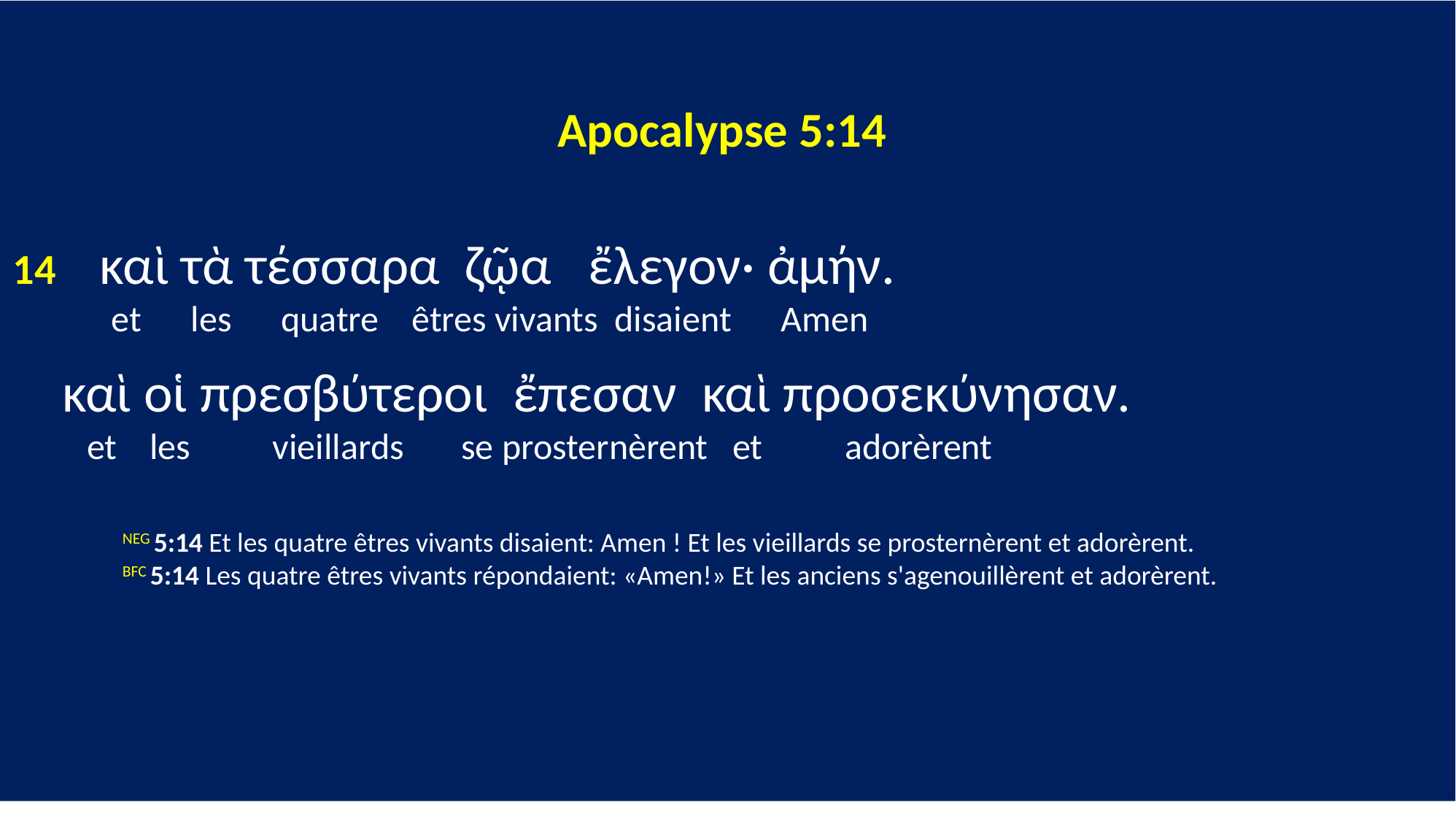

Apocalypse 5:14

14    καὶ τὰ τέσσαρα  ζῷα   ἔλεγον· ἀμήν.
            et      les      quatre    êtres vivants  disaient      Amen

    καὶ οἱ πρεσβύτεροι  ἔπεσαν  καὶ προσεκύνησαν.
         et    les          vieillards       se prosternèrent   et          adorèrent

	NEG 5:14 Et les quatre êtres vivants disaient: Amen ! Et les vieillards se prosternèrent et adorèrent.
	BFC 5:14 Les quatre êtres vivants répondaient: «Amen!» Et les anciens s'agenouillèrent et adorèrent.